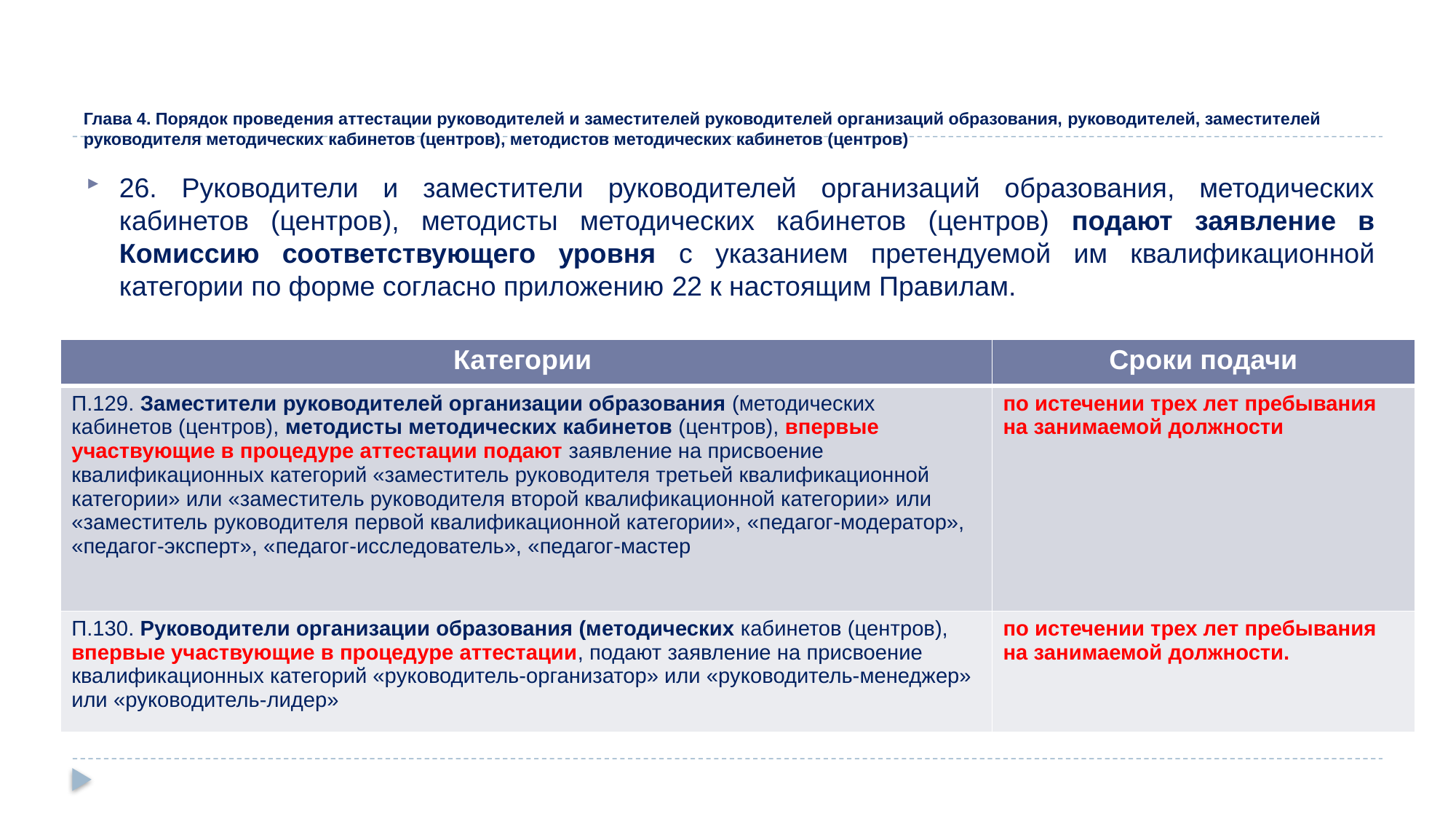

# Глава 4. Порядок проведения аттестации руководителей и заместителей руководителей организаций образования, руководителей, заместителей руководителя методических кабинетов (центров), методистов методических кабинетов (центров)
26. Руководители и заместители руководителей организаций образования, методических кабинетов (центров), методисты методических кабинетов (центров) подают заявление в Комиссию соответствующего уровня с указанием претендуемой им квалификационной категории по форме согласно приложению 22 к настоящим Правилам.

| Категории | Сроки подачи |
| --- | --- |
| П.129. Заместители руководителей организации образования (методических кабинетов (центров), методисты методических кабинетов (центров), впервые участвующие в процедуре аттестации подают заявление на присвоение квалификационных категорий «заместитель руководителя третьей квалификационной категории» или «заместитель руководителя второй квалификационной категории» или «заместитель руководителя первой квалификационной категории», «педагог-модератор», «педагог-эксперт», «педагог-исследователь», «педагог-мастер | по истечении трех лет пребывания на занимаемой должности |
| П.130. Руководители организации образования (методических кабинетов (центров), впервые участвующие в процедуре аттестации, подают заявление на присвоение квалификационных категорий «руководитель-организатор» или «руководитель-менеджер» или «руководитель-лидер» | по истечении трех лет пребывания на занимаемой должности. |